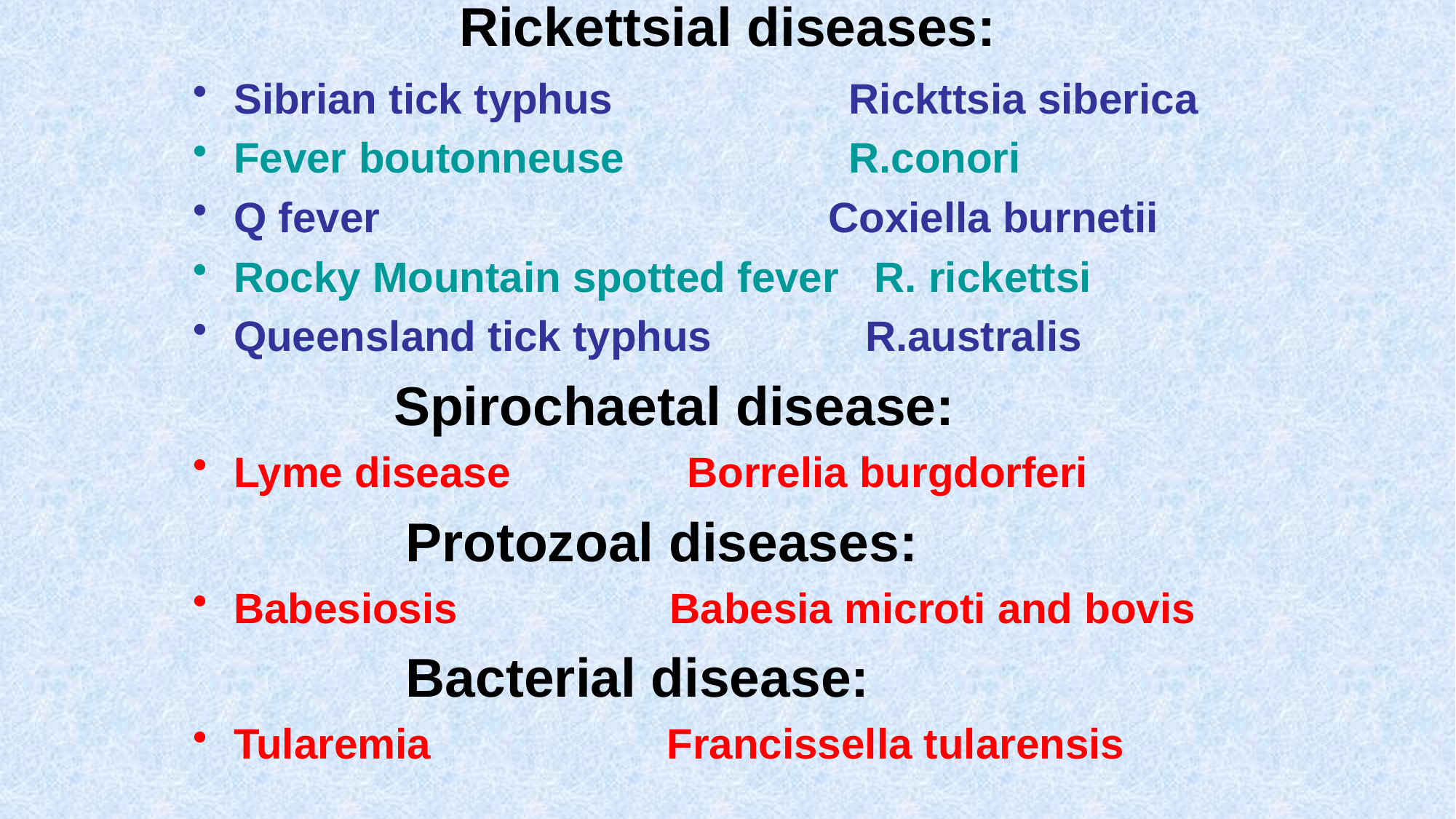

# Rickettsial diseases:
Sibrian tick typhus                    Rickttsia siberica
Fever boutonneuse                   R.conori
Q fever                                      Coxiella burnetii
Rocky Mountain spotted fever   R. rickettsi
Queensland tick typhus             R.australis
                 Spirochaetal disease:
Lyme disease               Borrelia burgdorferi
                  Protozoal diseases:
Babesiosis                  Babesia microti and bovis
                  Bacterial disease:
Tularemia                    Francissella tularensis